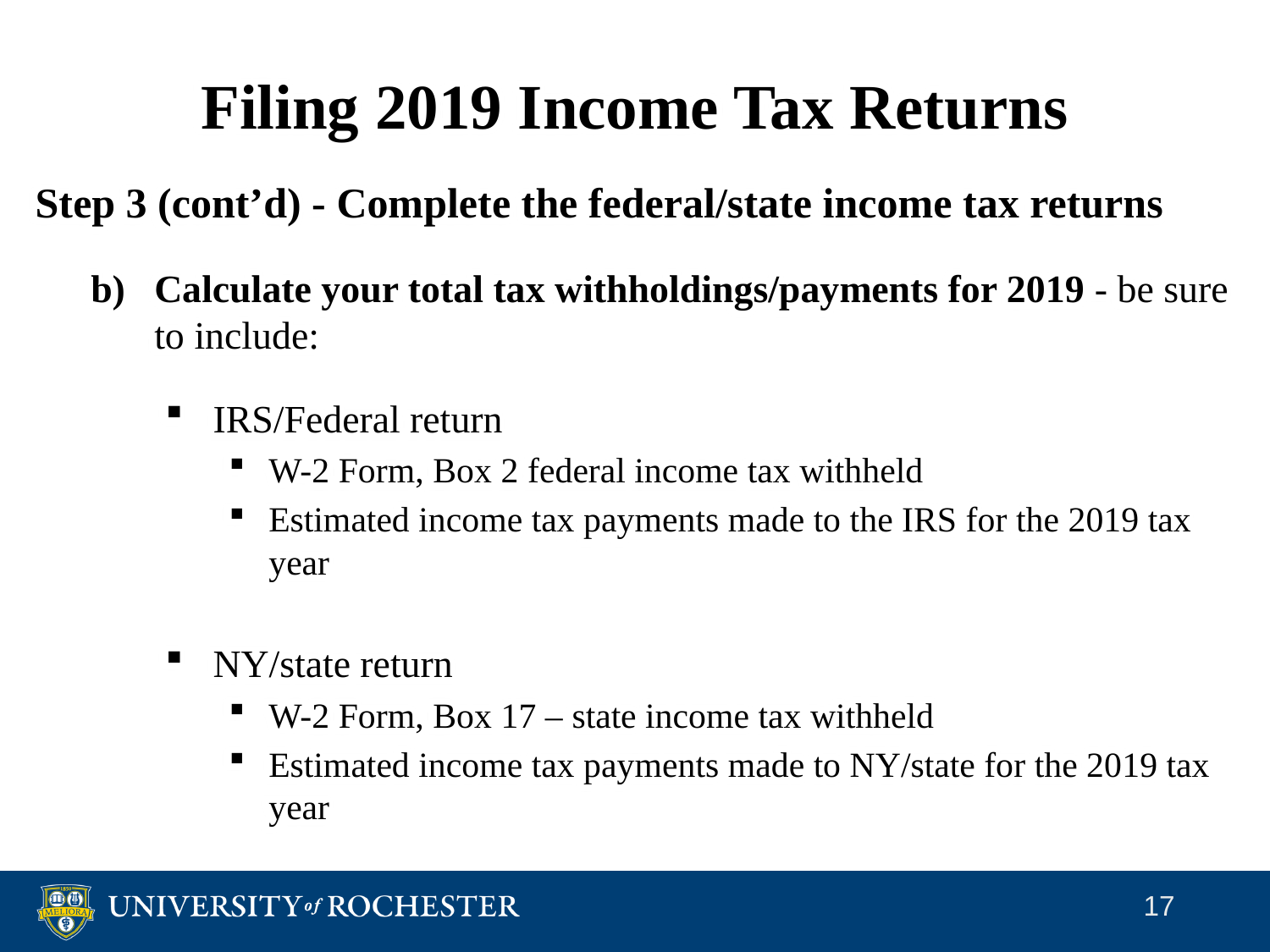

# Filing 2019 Income Tax Returns
Step 3 (cont’d) - Complete the federal/state income tax returns

Calculate your total tax withholdings/payments for 2019 - be sure to include:

IRS/Federal return
W-2 Form, Box 2 federal income tax withheld
Estimated income tax payments made to the IRS for the 2019 tax year

NY/state return
W-2 Form, Box 17 – state income tax withheld
Estimated income tax payments made to NY/state for the 2019 tax year

17